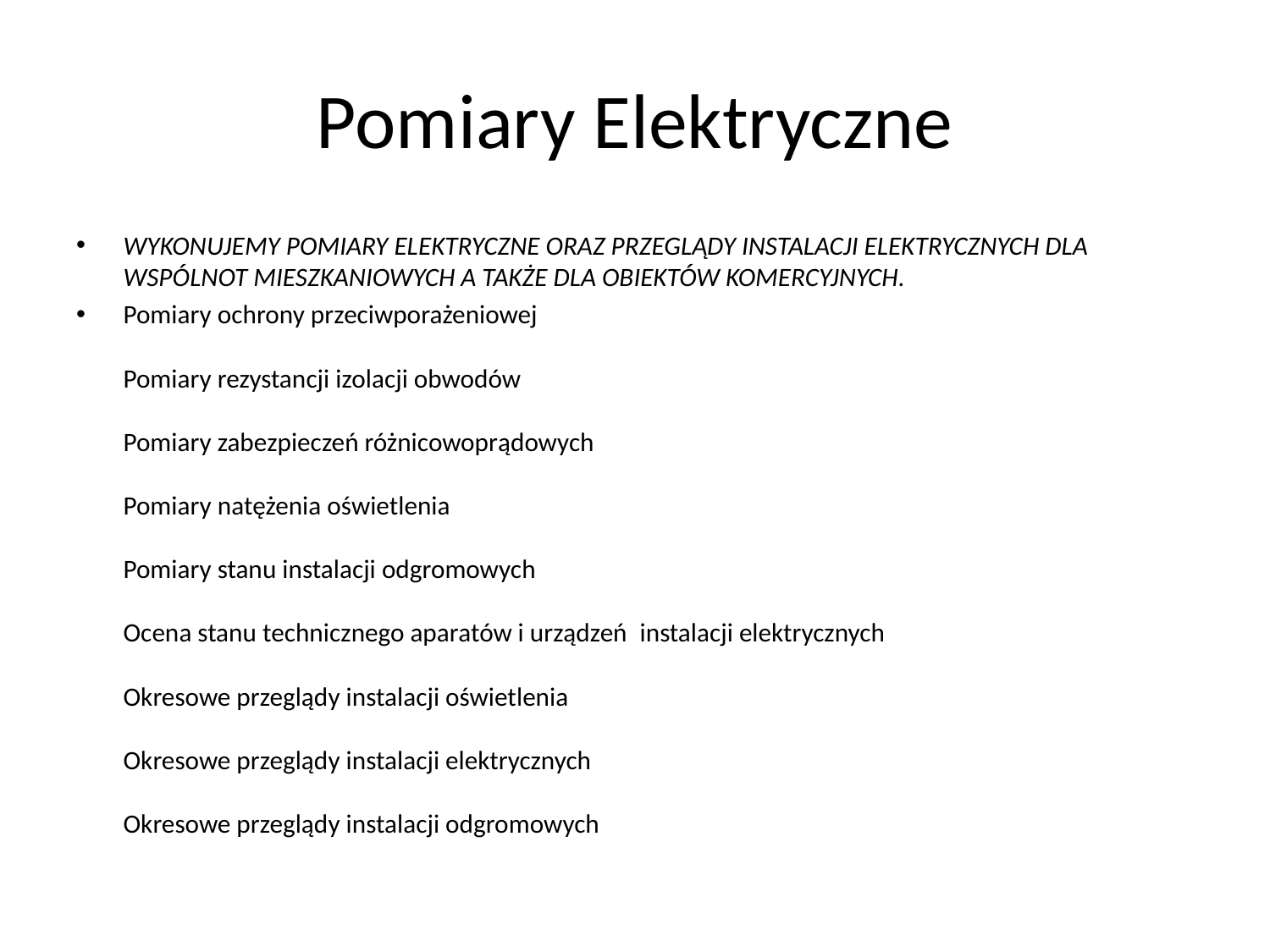

# Pomiary Elektryczne
WYKONUJEMY POMIARY ELEKTRYCZNE ORAZ PRZEGLĄDY INSTALACJI ELEKTRYCZNYCH DLA WSPÓLNOT MIESZKANIOWYCH A TAKŻE DLA OBIEKTÓW KOMERCYJNYCH.
Pomiary ochrony przeciwporażeniowej
Pomiary rezystancji izolacji obwodów
Pomiary zabezpieczeń różnicowoprądowych
Pomiary natężenia oświetlenia
Pomiary stanu instalacji odgromowych
Ocena stanu technicznego aparatów i urządzeń  instalacji elektrycznych
Okresowe przeglądy instalacji oświetlenia 
Okresowe przeglądy instalacji elektrycznych
Okresowe przeglądy instalacji odgromowych